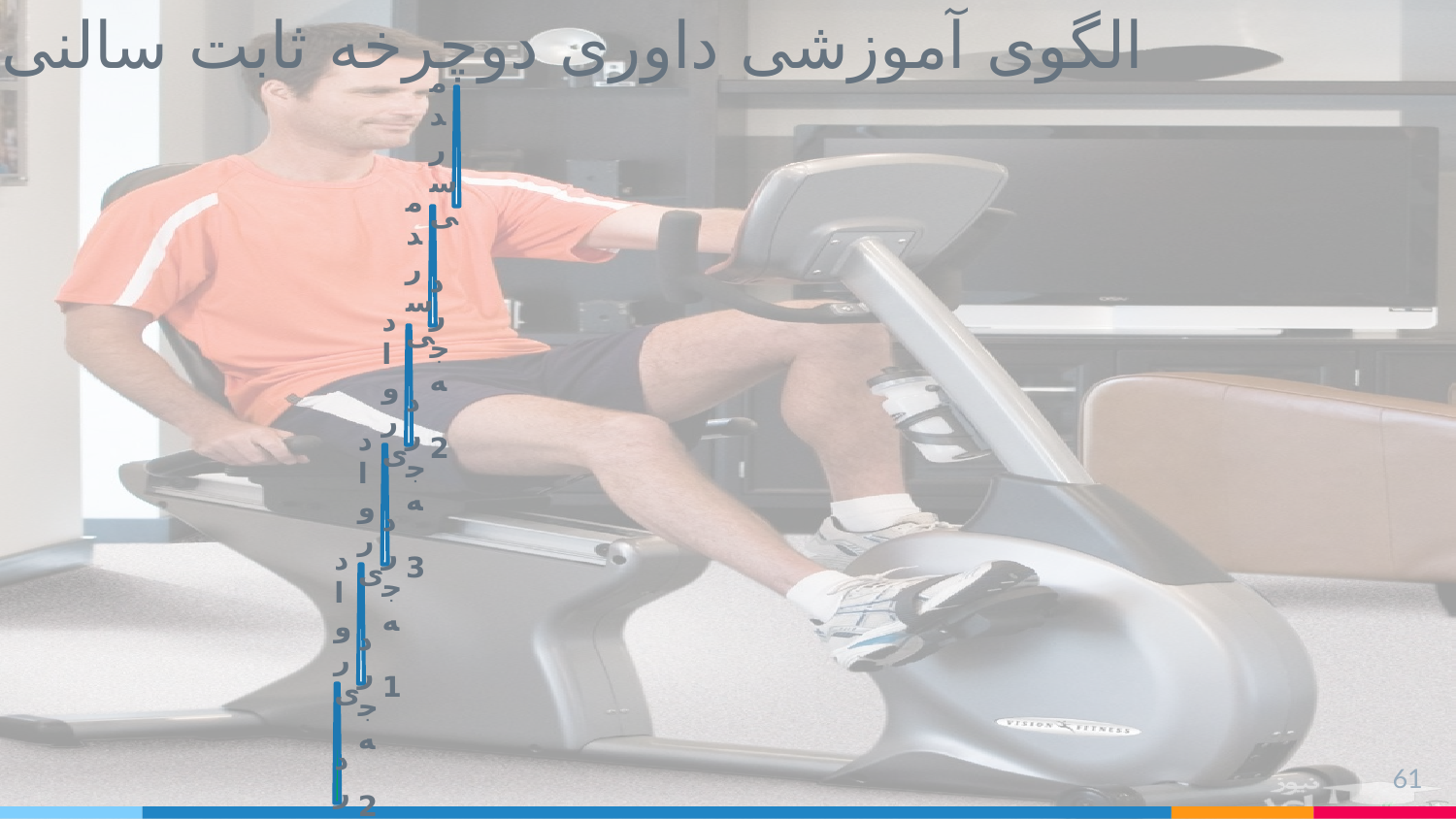

الگوی آموزشی داوری دوچرخه ثابت سالنی

61